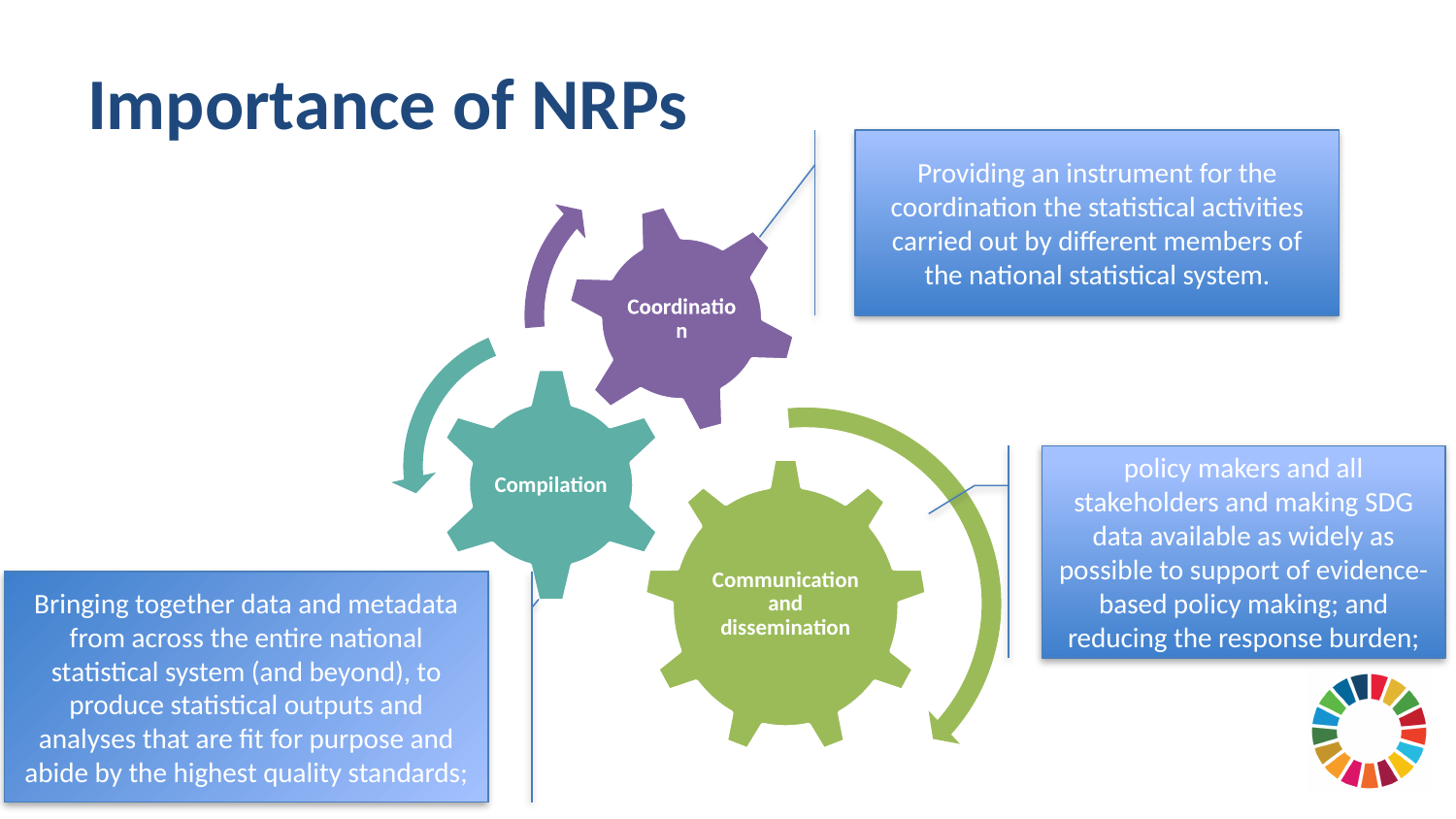

# Importance of NRPs
Providing an instrument for the coordination the statistical activities carried out by different members of the national statistical system.
Communication and dissemination
Compilation
Coordination
policy makers and all stakeholders and making SDG data available as widely as possible to support of evidence-based policy making; and reducing the response burden;
Bringing together data and metadata from across the entire national statistical system (and beyond), to produce statistical outputs and analyses that are fit for purpose and abide by the highest quality standards;